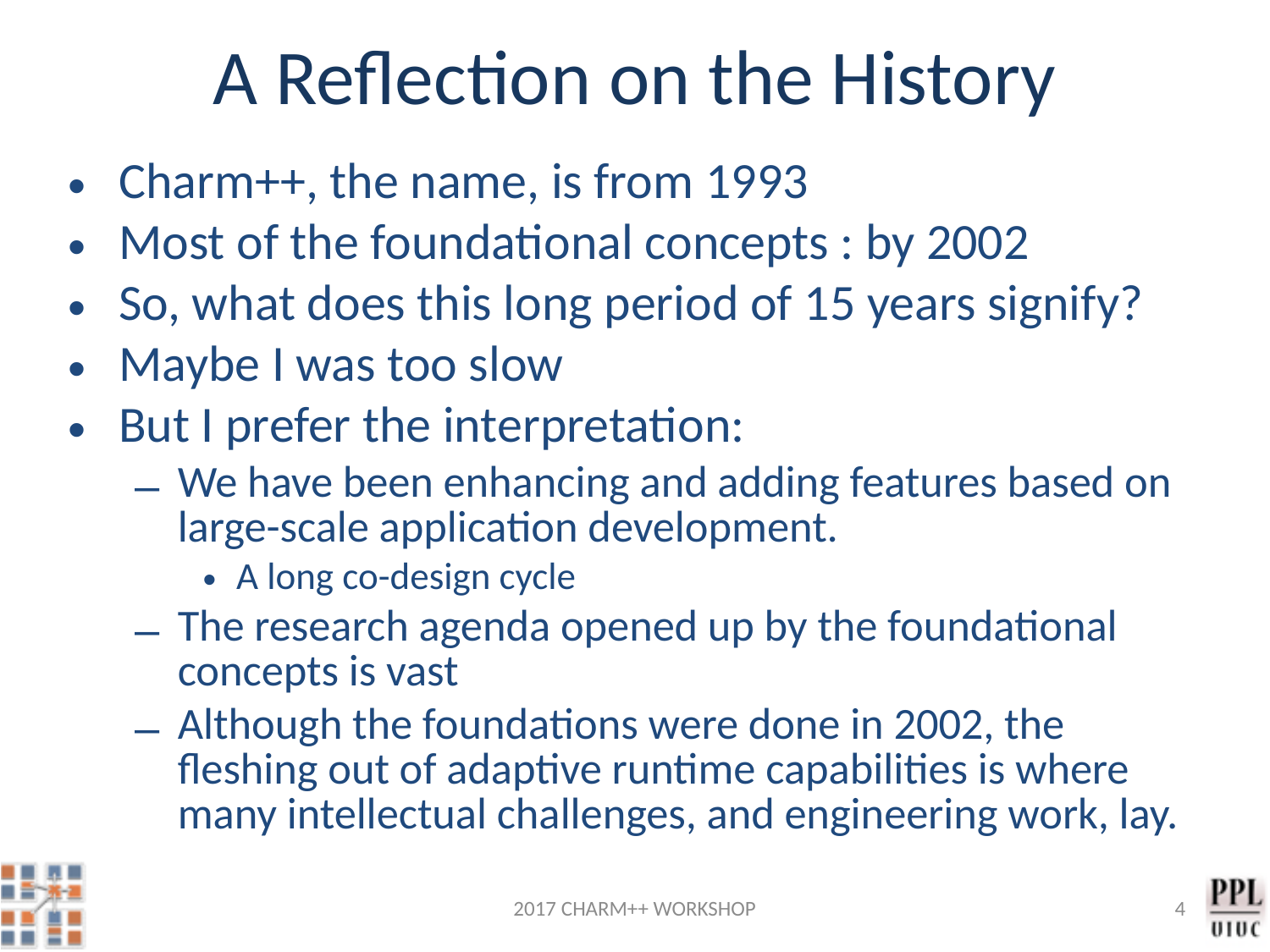

# A Reflection on the History
Charm++, the name, is from 1993
Most of the foundational concepts : by 2002
So, what does this long period of 15 years signify?
Maybe I was too slow
But I prefer the interpretation:
We have been enhancing and adding features based on large-scale application development.
A long co-design cycle
The research agenda opened up by the foundational concepts is vast
Although the foundations were done in 2002, the fleshing out of adaptive runtime capabilities is where many intellectual challenges, and engineering work, lay.
2017 CHARM++ WORKSHOP
4